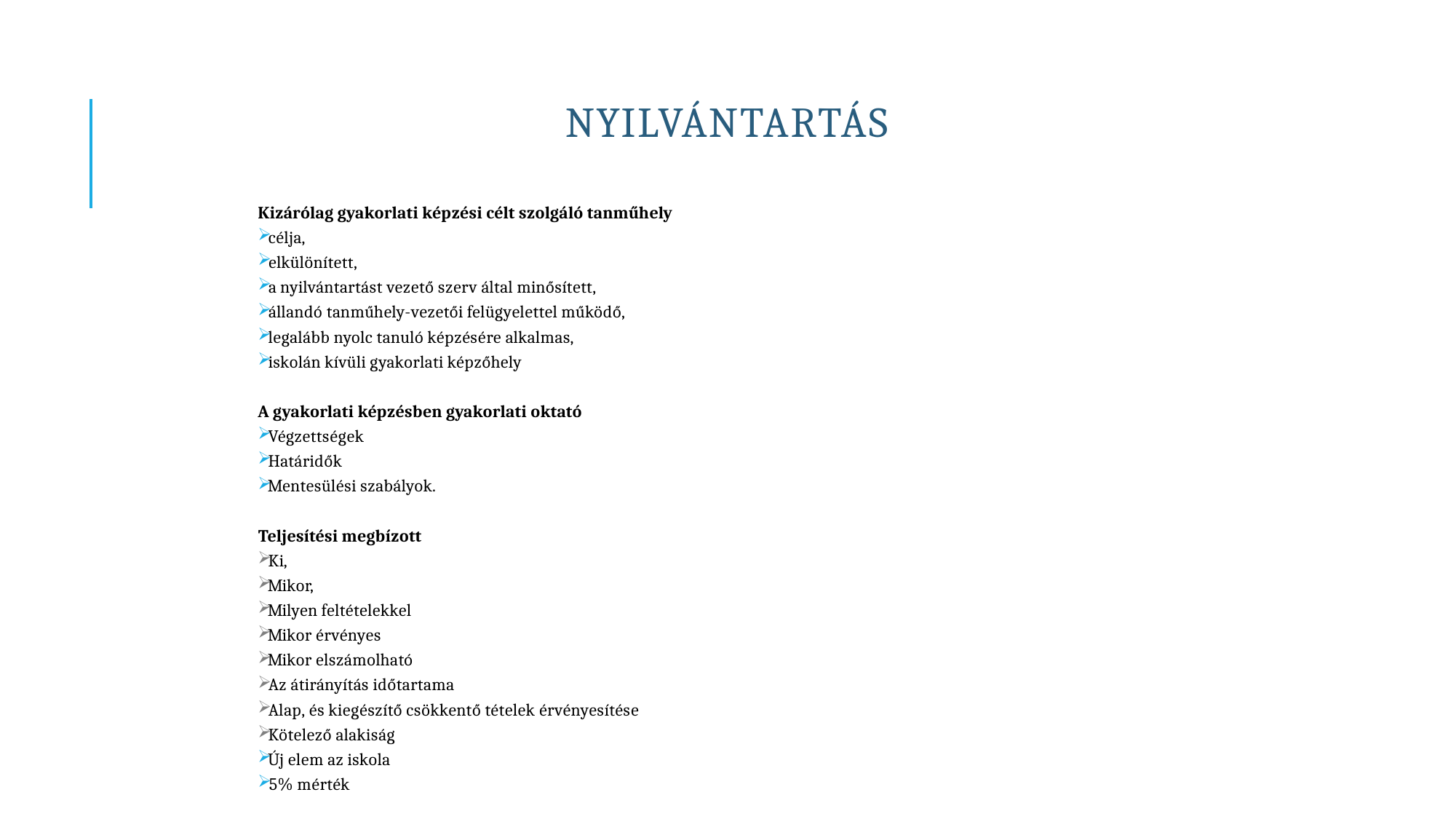

# Nyilvántartás
Kizárólag gyakorlati képzési célt szolgáló tanműhely
célja,
elkülönített,
a nyilvántartást vezető szerv által minősített,
állandó tanműhely-vezetői felügyelettel működő,
legalább nyolc tanuló képzésére alkalmas,
iskolán kívüli gyakorlati képzőhely

A gyakorlati képzésben gyakorlati oktató
Végzettségek
Határidők
Mentesülési szabályok.

Teljesítési megbízott
Ki,
Mikor,
Milyen feltételekkel
Mikor érvényes
Mikor elszámolható
Az átirányítás időtartama
Alap, és kiegészítő csökkentő tételek érvényesítése
Kötelező alakiság
Új elem az iskola
5% mérték